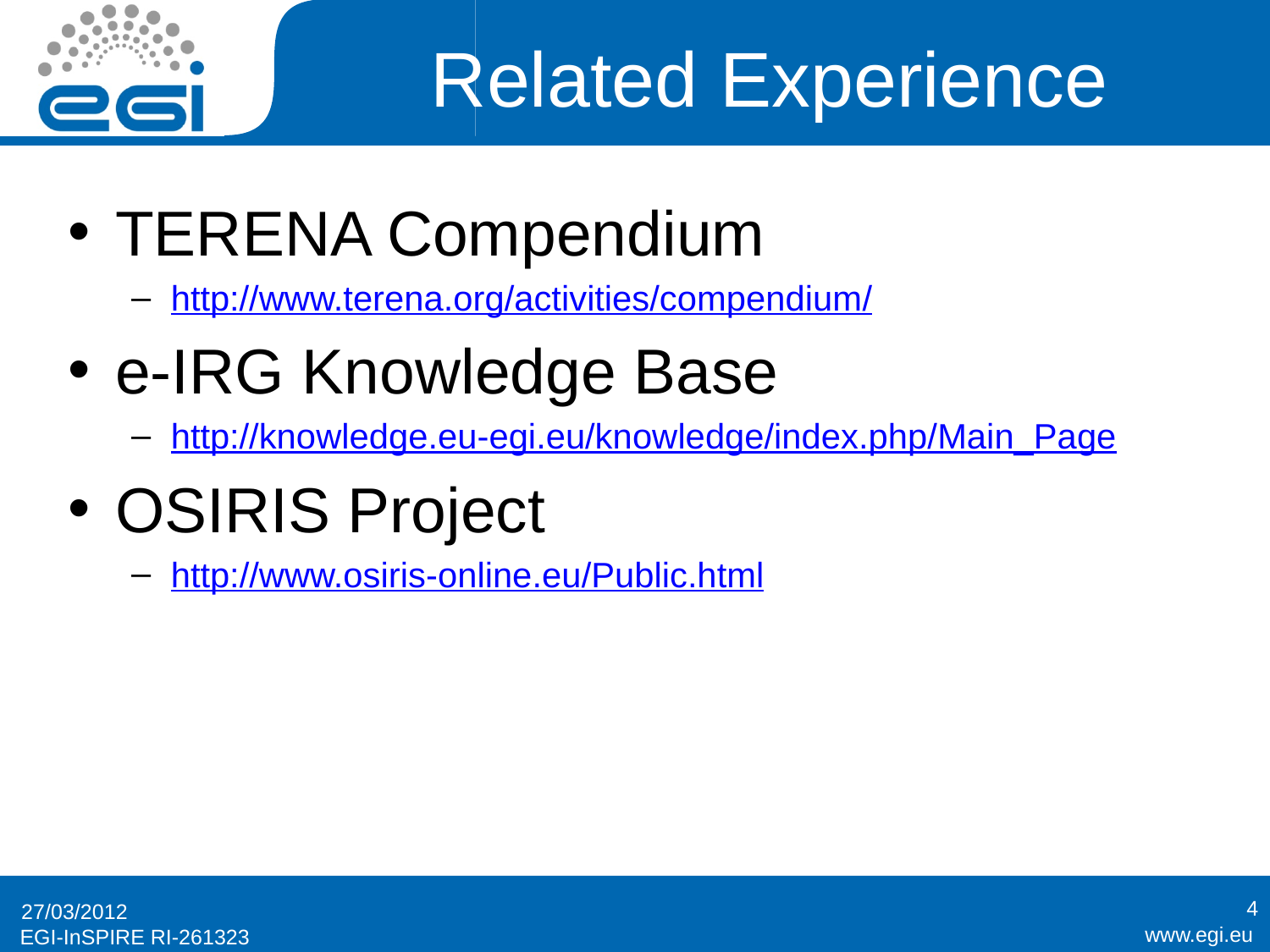

# Related Experience
TERENA Compendium
http://www.terena.org/activities/compendium/
e-IRG Knowledge Base
http://knowledge.eu-egi.eu/knowledge/index.php/Main_Page
OSIRIS Project
http://www.osiris-online.eu/Public.html

4
27/03/2012